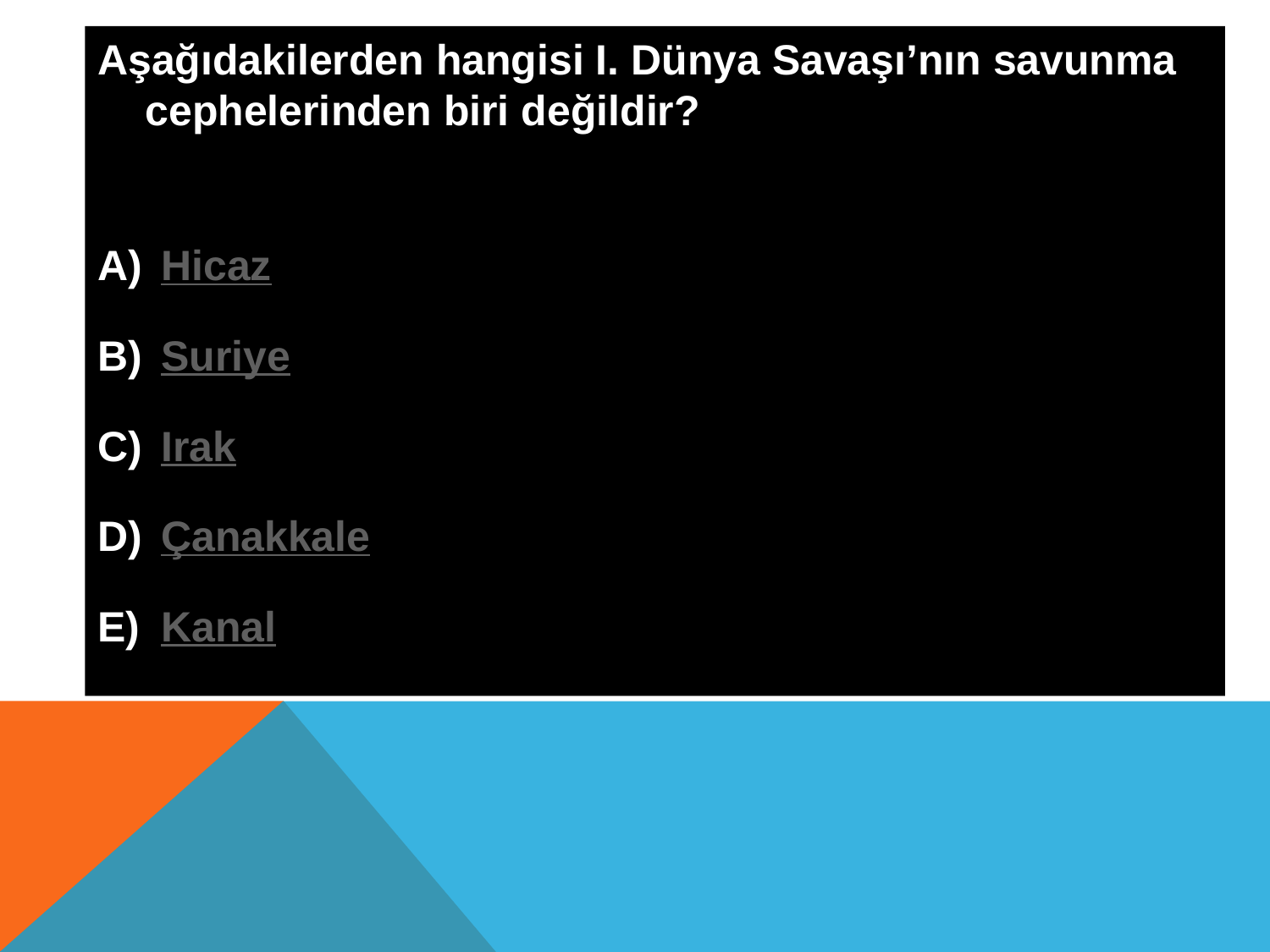

Aşağıdakilerden hangisi I. Dünya Savaşı’nın savunma cephelerinden biri değildir?

Hicaz
Suriye
Irak
Çanakkale
Kanal